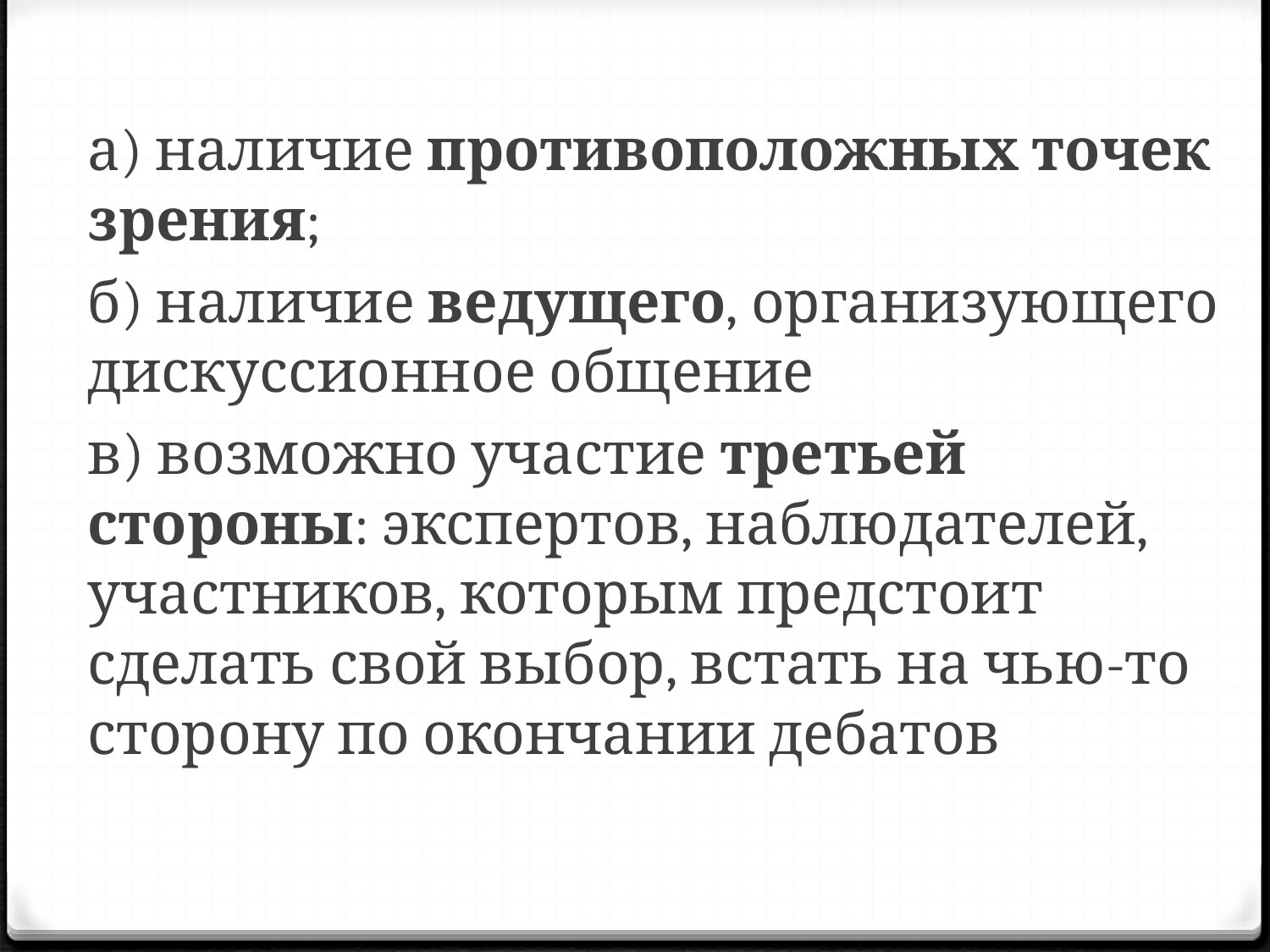

#
а) наличие противоположных точек зрения;
б) наличие ведущего, организующего дискуссионное общение
в) возможно участие третьей стороны: экспертов, наблюдателей, участников, которым предстоит сделать свой выбор, встать на чью-то сторону по окончании дебатов